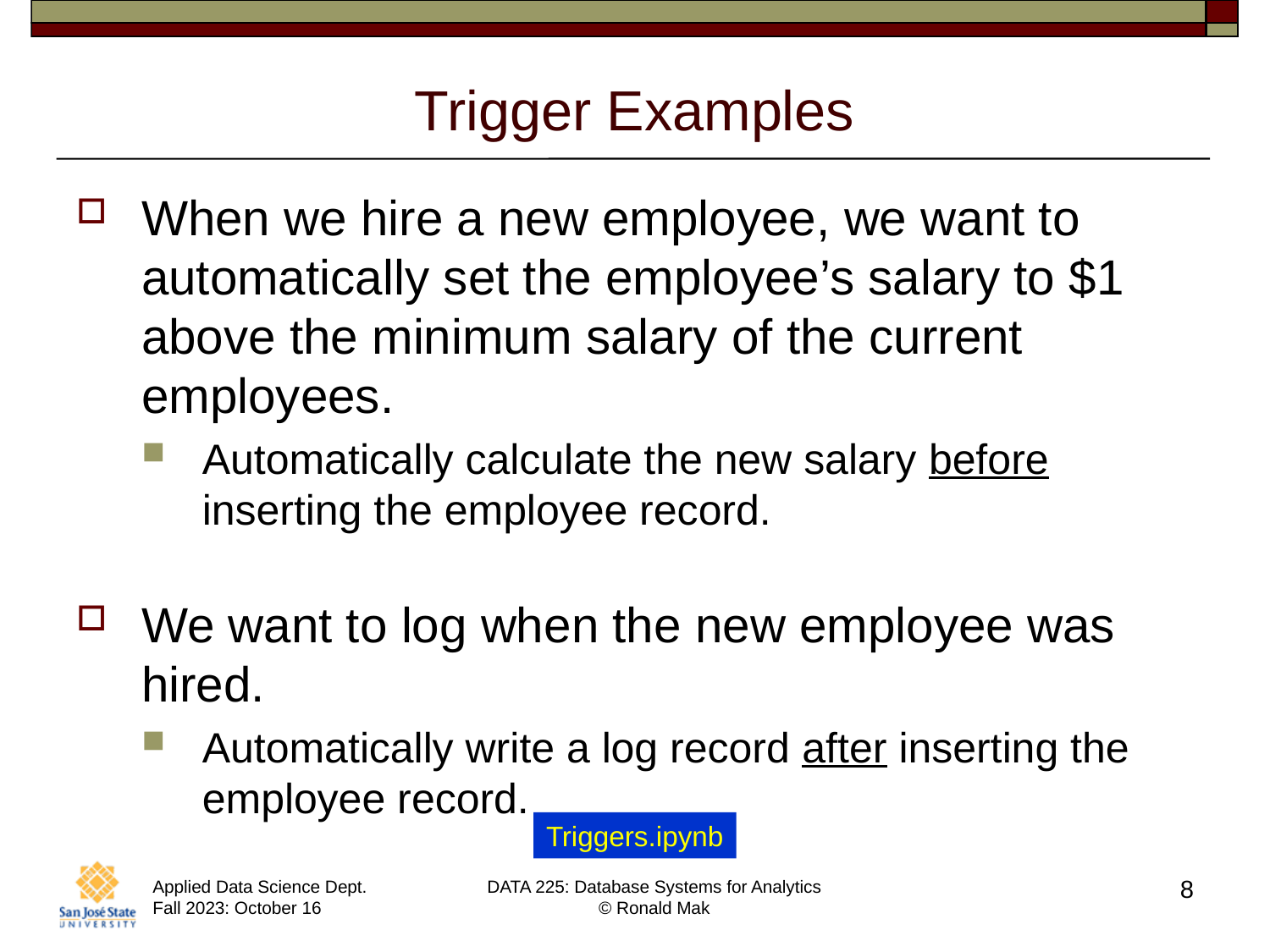

# Trigger Examples
When we hire a new employee, we want to automatically set the employee’s salary to $1 above the minimum salary of the current employees.
Automatically calculate the new salary before inserting the employee record.

We want to log when the new employee was hired.
Automatically write a log record after inserting the employee record.
Triggers.ipynb
8